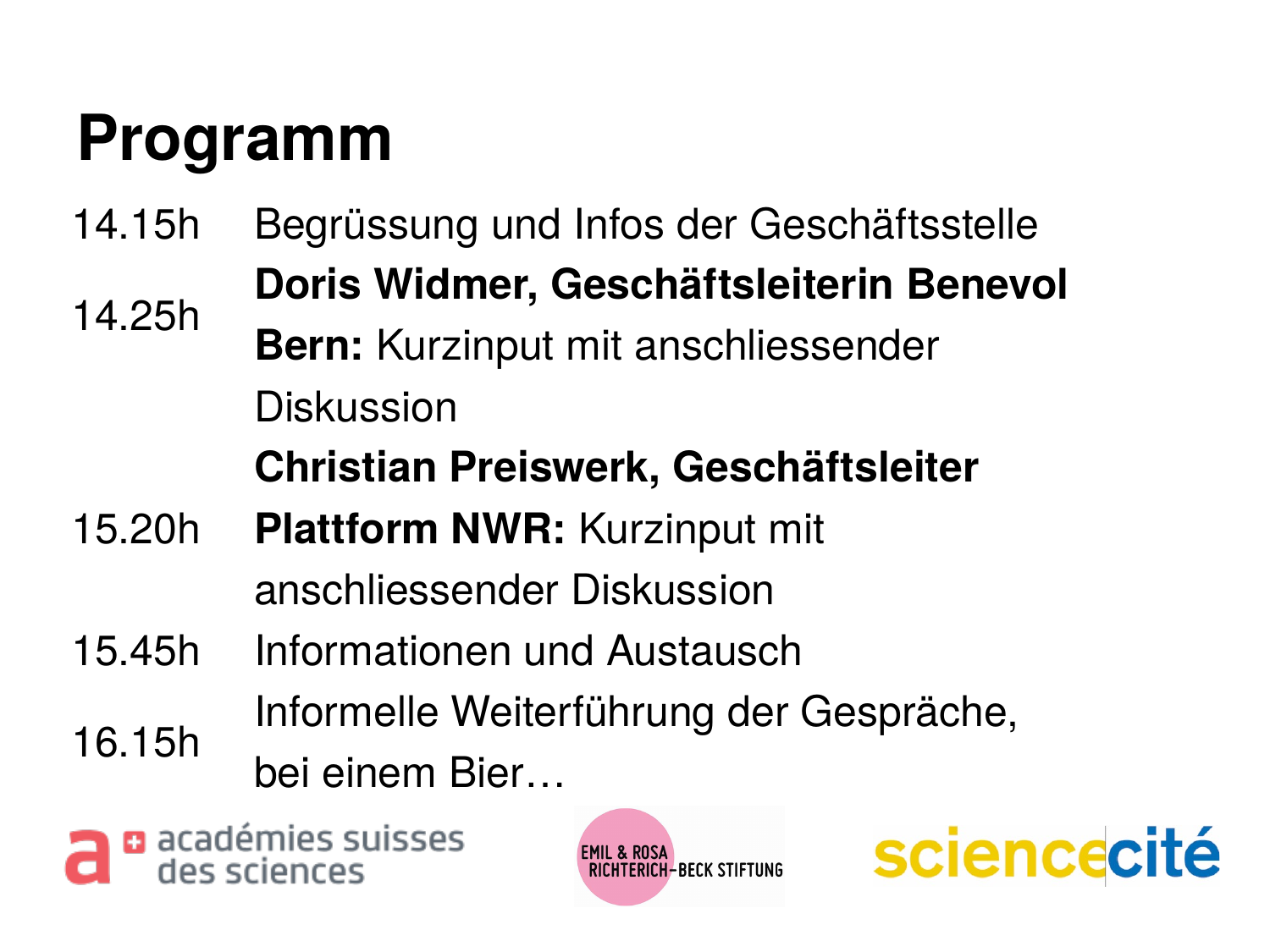

# Programm
| 14.15h | Begrüssung und Infos der Geschäftsstelle |
| --- | --- |
| 14.25h | Doris Widmer, Geschäftsleiterin Benevol Bern: Kurzinput mit anschliessender Diskussion |
| 15.20h | Christian Preiswerk, Geschäftsleiter Plattform NWR: Kurzinput mit anschliessender Diskussion |
| 15.45h | Informationen und Austausch |
| 16.15h | Informelle Weiterführung der Gespräche, bei einem Bier… |